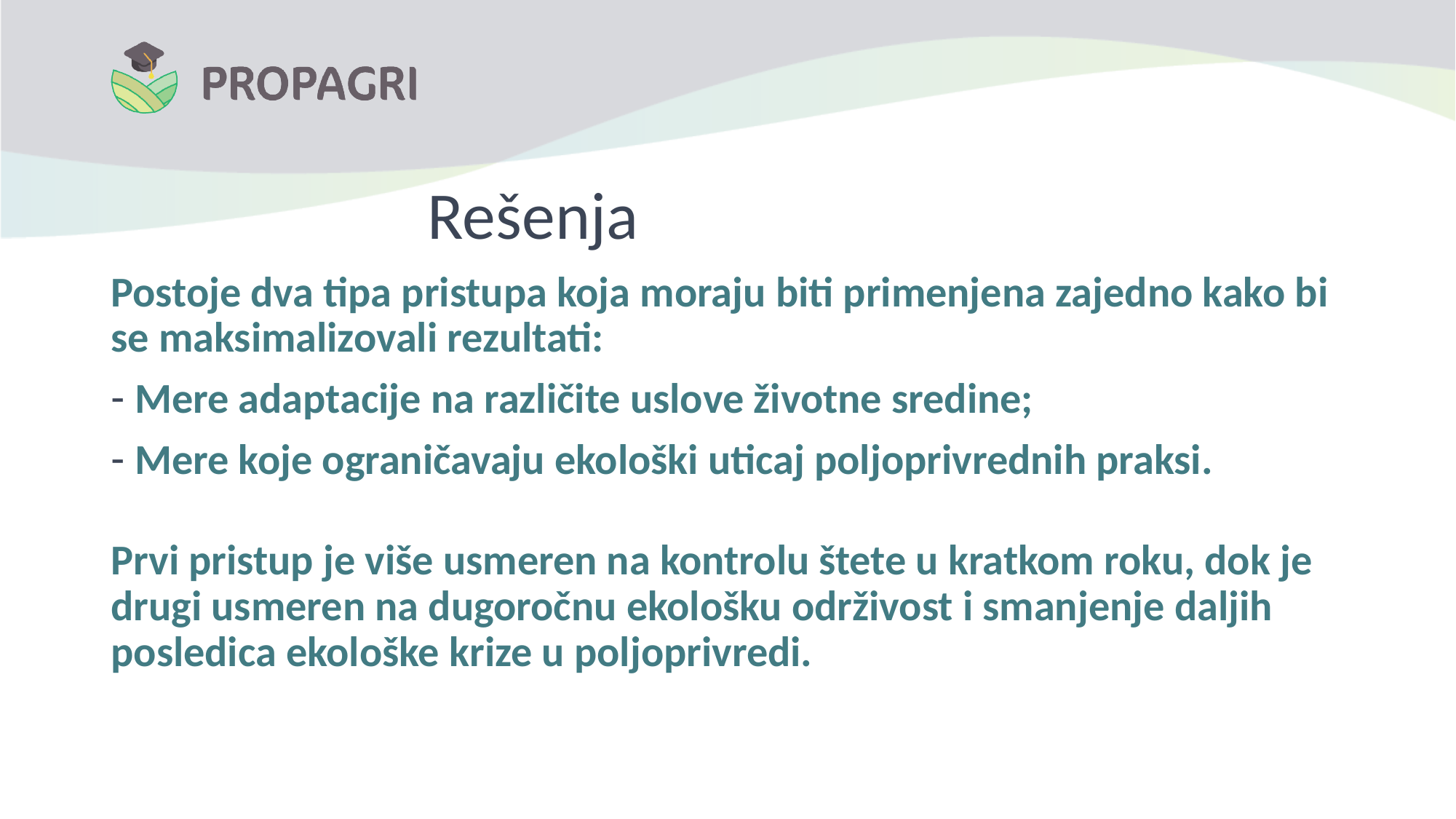

# Rešenja
Postoje dva tipa pristupa koja moraju biti primenjena zajedno kako bi se maksimalizovali rezultati:
 Mere adaptacije na različite uslove životne sredine;
 Mere koje ograničavaju ekološki uticaj poljoprivrednih praksi.

Prvi pristup je više usmeren na kontrolu štete u kratkom roku, dok je drugi usmeren na dugoročnu ekološku održivost i smanjenje daljih posledica ekološke krize u poljoprivredi.